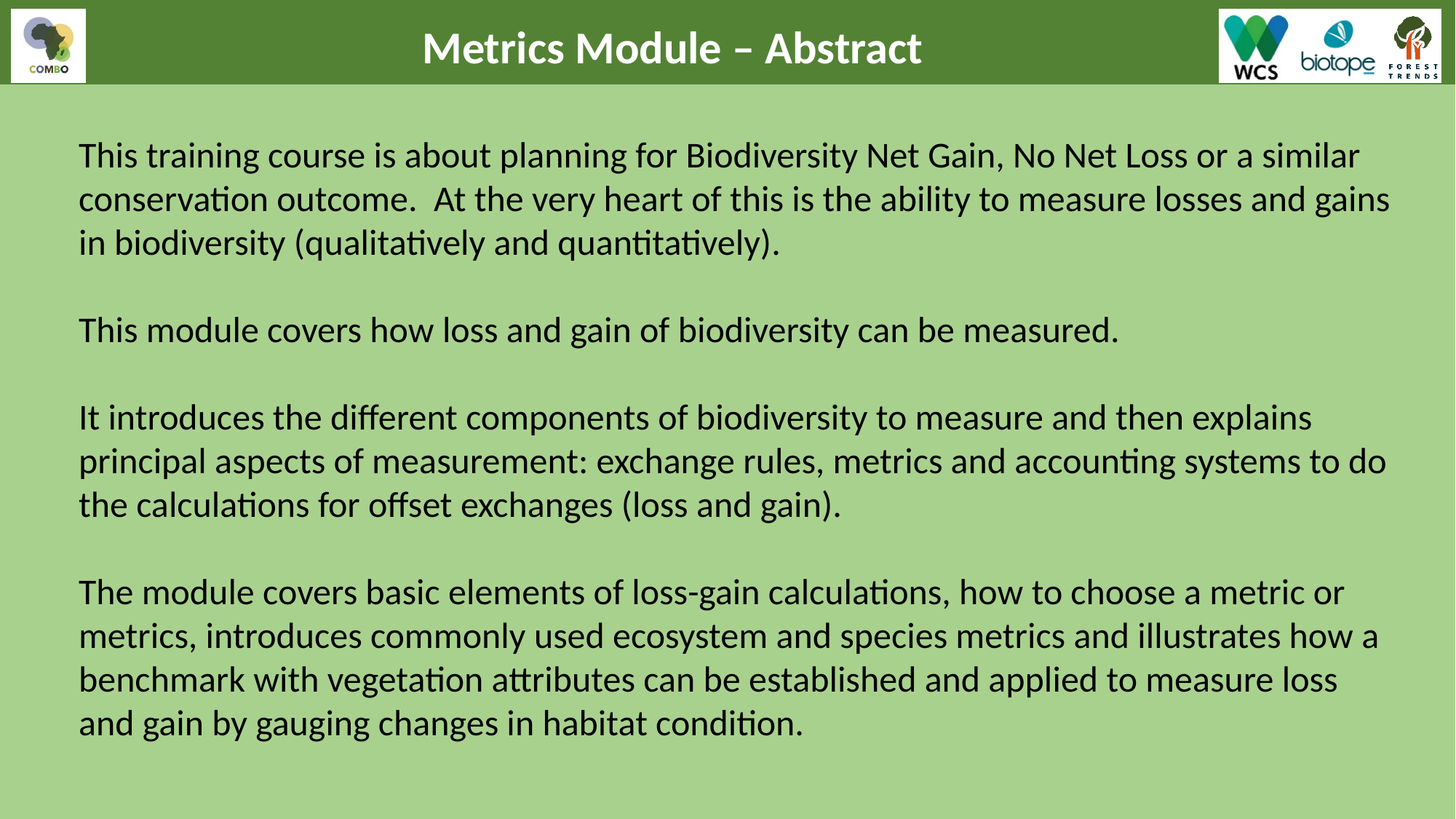

Metrics Module – Abstract

This training course is about planning for Biodiversity Net Gain, No Net Loss or a similar conservation outcome.  At the very heart of this is the ability to measure losses and gains in biodiversity (qualitatively and quantitatively).

This module covers how loss and gain of biodiversity can be measured.

It introduces the different components of biodiversity to measure and then explains principal aspects of measurement: exchange rules, metrics and accounting systems to do the calculations for offset exchanges (loss and gain).

The module covers basic elements of loss-gain calculations, how to choose a metric or metrics, introduces commonly used ecosystem and species metrics and illustrates how a benchmark with vegetation attributes can be established and applied to measure loss and gain by gauging changes in habitat condition.